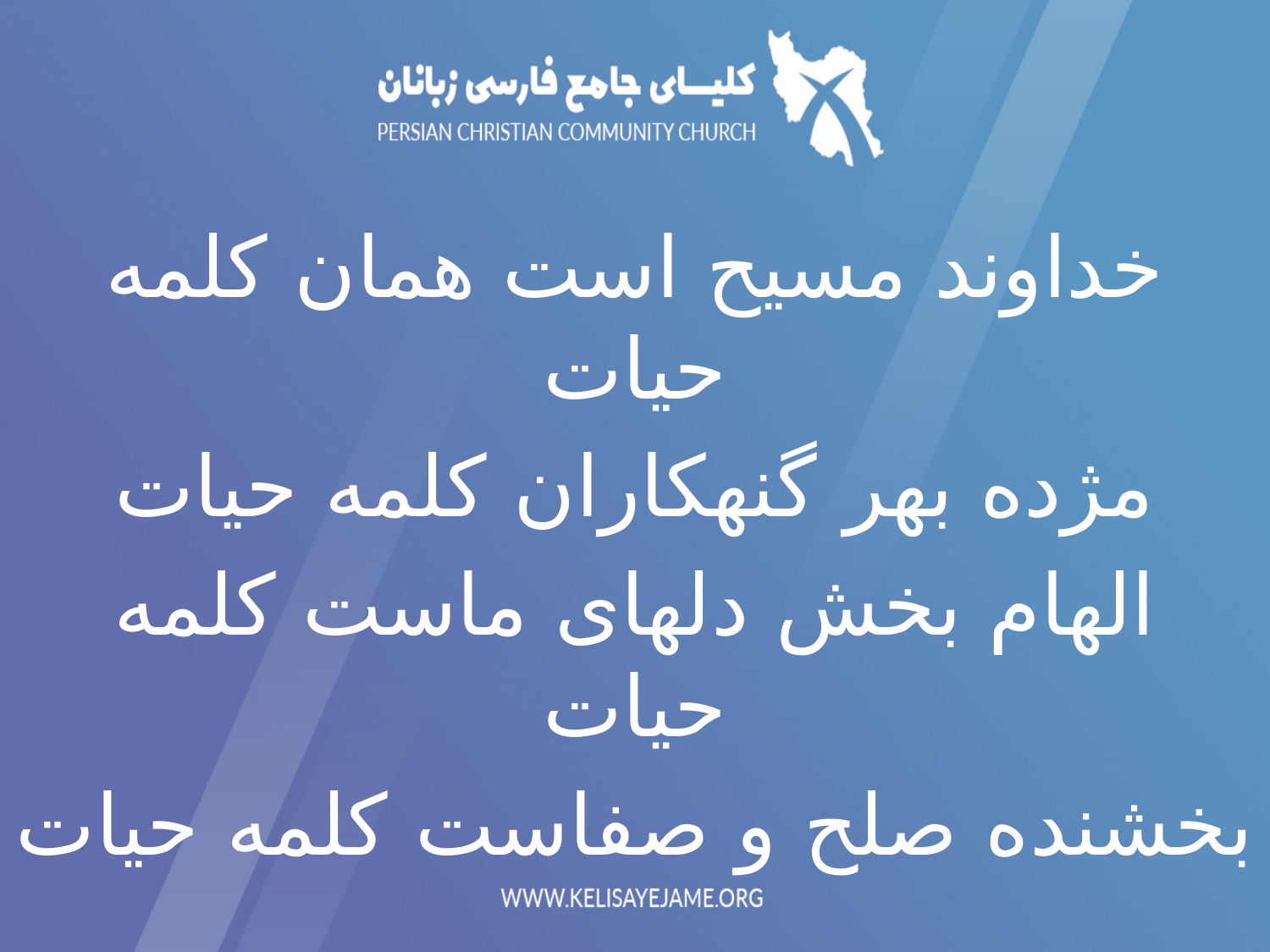

خداوند مسیح است همان کلمه حیات
مژده بهر گنهکاران کلمه حیات
الهام بخش دلهای ماست کلمه حيات
بخشنده صلح و صفاست كلمه حیات